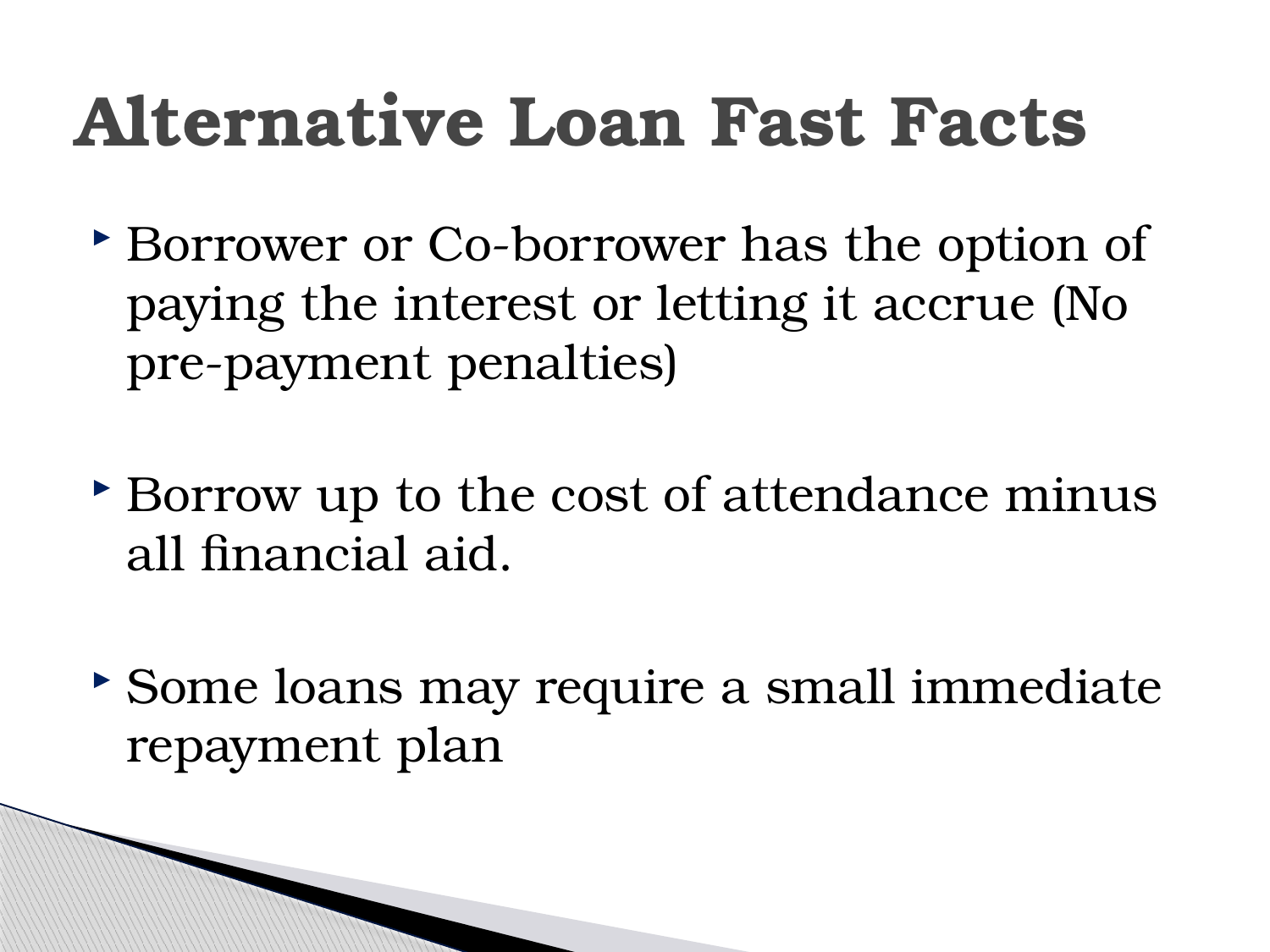

# Alternative Loan Fast Facts
Borrower or Co-borrower has the option of paying the interest or letting it accrue (No pre-payment penalties)

Borrow up to the cost of attendance minus all financial aid.

Some loans may require a small immediate repayment plan